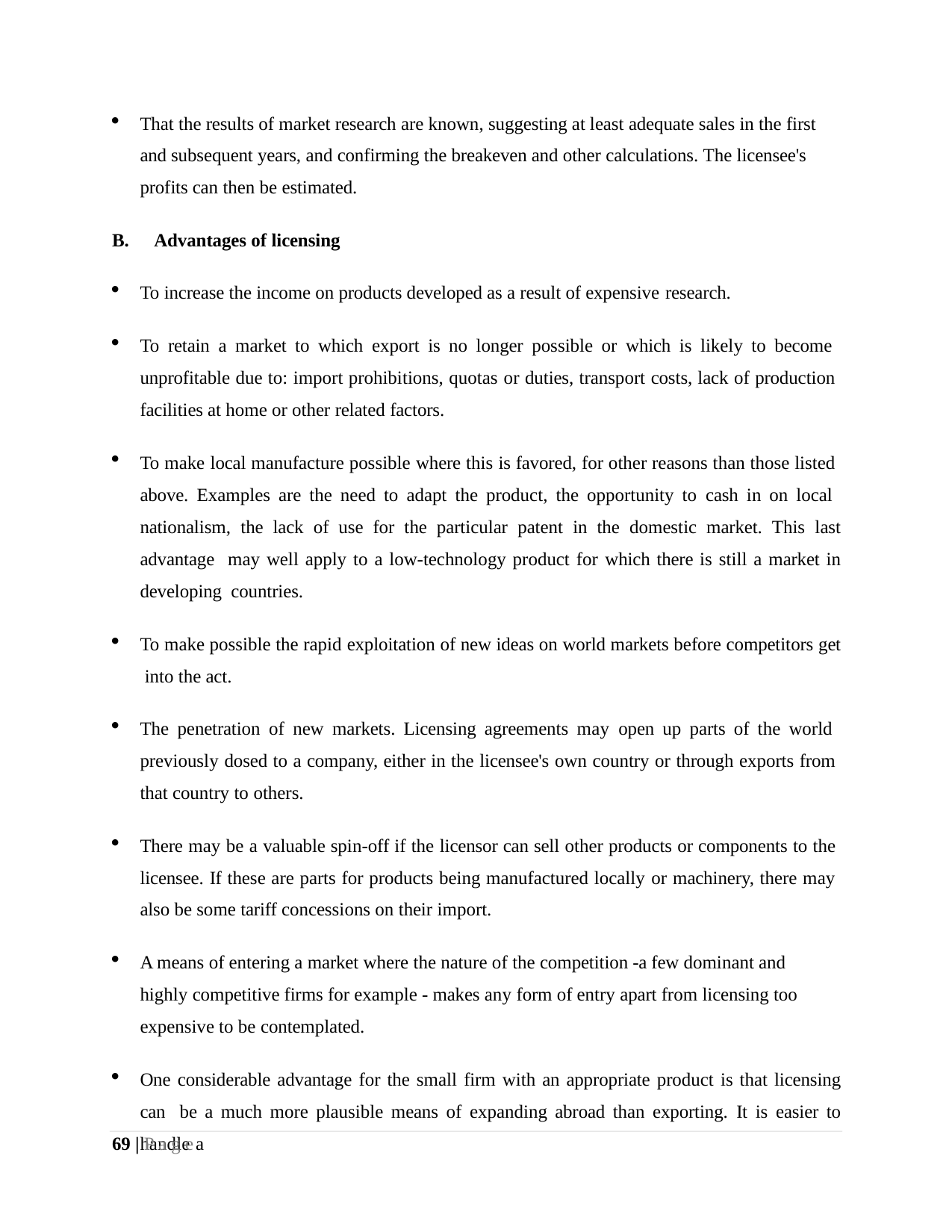

That the results of market research are known, suggesting at least adequate sales in the first  and subsequent years, and confirming the breakeven and other calculations. The licensee's  profits can then be estimated.

B.	Advantages of licensing

To increase the income on products developed as a result of expensive research.

To retain a market to which export is no longer possible or which is likely to become  unprofitable due to: import prohibitions, quotas or duties, transport costs, lack of production  facilities at home or other related factors.

To make local manufacture possible where this is favored, for other reasons than those listed  above. Examples are the need to adapt the product, the opportunity to cash in on local  nationalism, the lack of use for the particular patent in the domestic market. This last advantage  may well apply to a low-technology product for which there is still a market in developing  countries.

To make possible the rapid exploitation of new ideas on world markets before competitors get  into the act.

The penetration of new markets. Licensing agreements may open up parts of the world  previously dosed to a company, either in the licensee's own country or through exports from  that country to others.

There may be a valuable spin-off if the licensor can sell other products or components to the  licensee. If these are parts for products being manufactured locally or machinery, there may  also be some tariff concessions on their import.

A means of entering a market where the nature of the competition -a few dominant and  highly competitive firms for example - makes any form of entry apart from licensing too  expensive to be contemplated.

One considerable advantage for the small firm with an appropriate product is that licensing can  be a much more plausible means of expanding abroad than exporting. It is easier to handle a
69 | P a g e